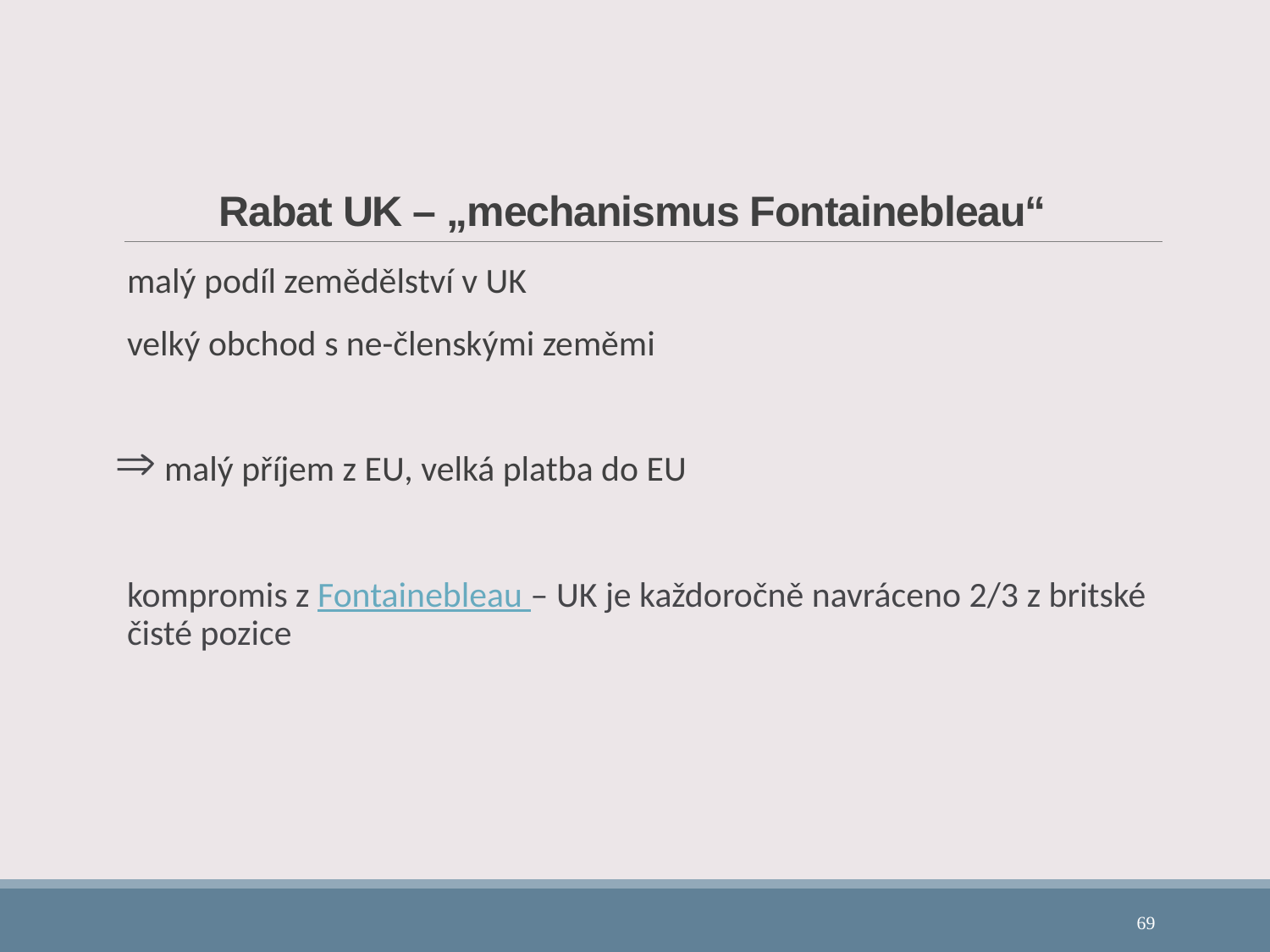

# Rabat UK – „mechanismus Fontainebleau“
malý podíl zemědělství v UK
velký obchod s ne-členskými zeměmi

 malý příjem z EU, velká platba do EU

kompromis z Fontainebleau – UK je každoročně navráceno 2/3 z britské čisté pozice
69